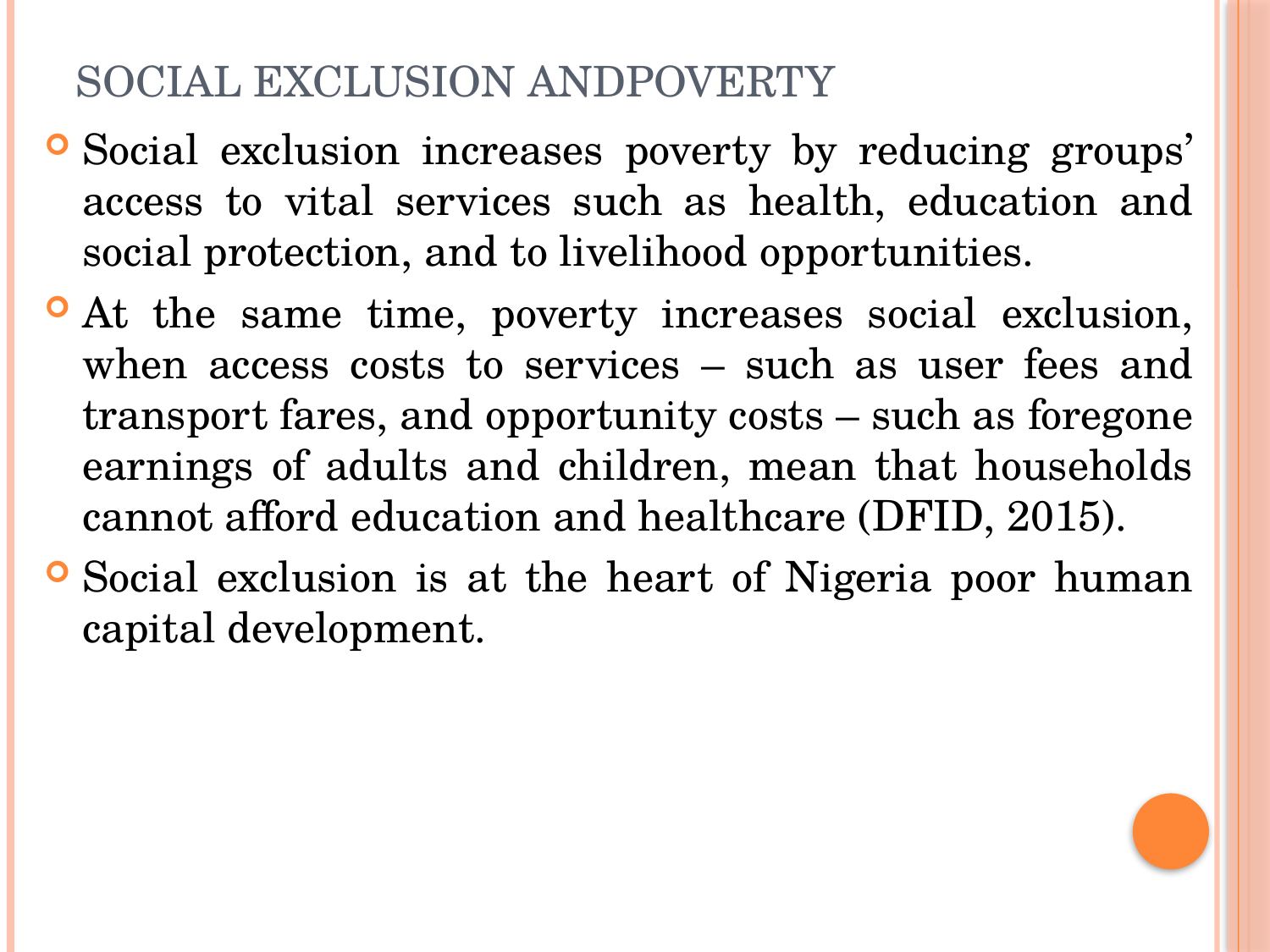

# SOCIAL EXCLUSION ANDPOVERTY
Social exclusion increases poverty by reducing groups’ access to vital services such as health, education and social protection, and to livelihood opportunities.
At the same time, poverty increases social exclusion, when access costs to services – such as user fees and transport fares, and opportunity costs – such as foregone earnings of adults and children, mean that households cannot afford education and healthcare (DFID, 2015).
Social exclusion is at the heart of Nigeria poor human capital development.